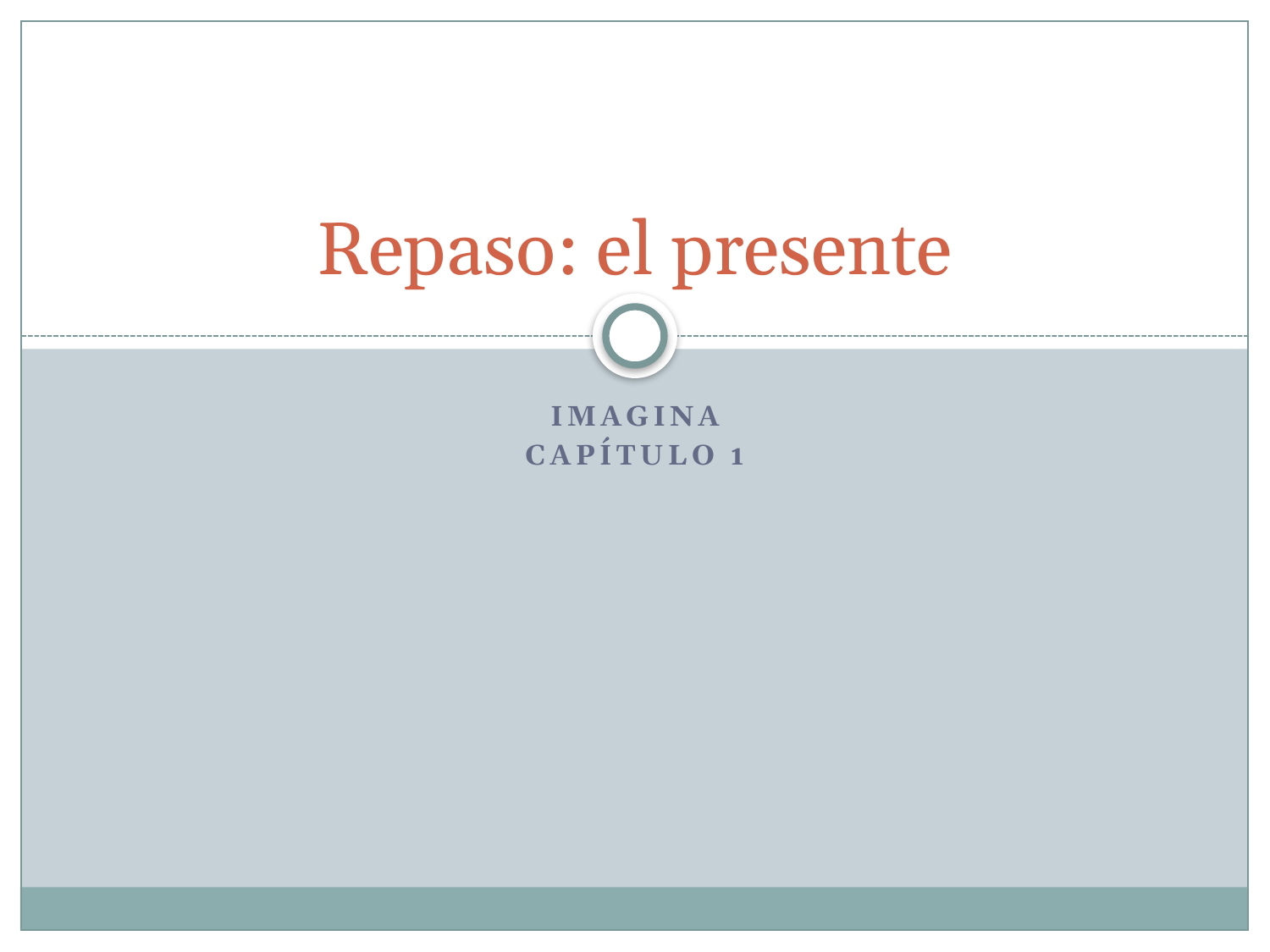

# Repaso: el presente
Imagina
capítulo 1